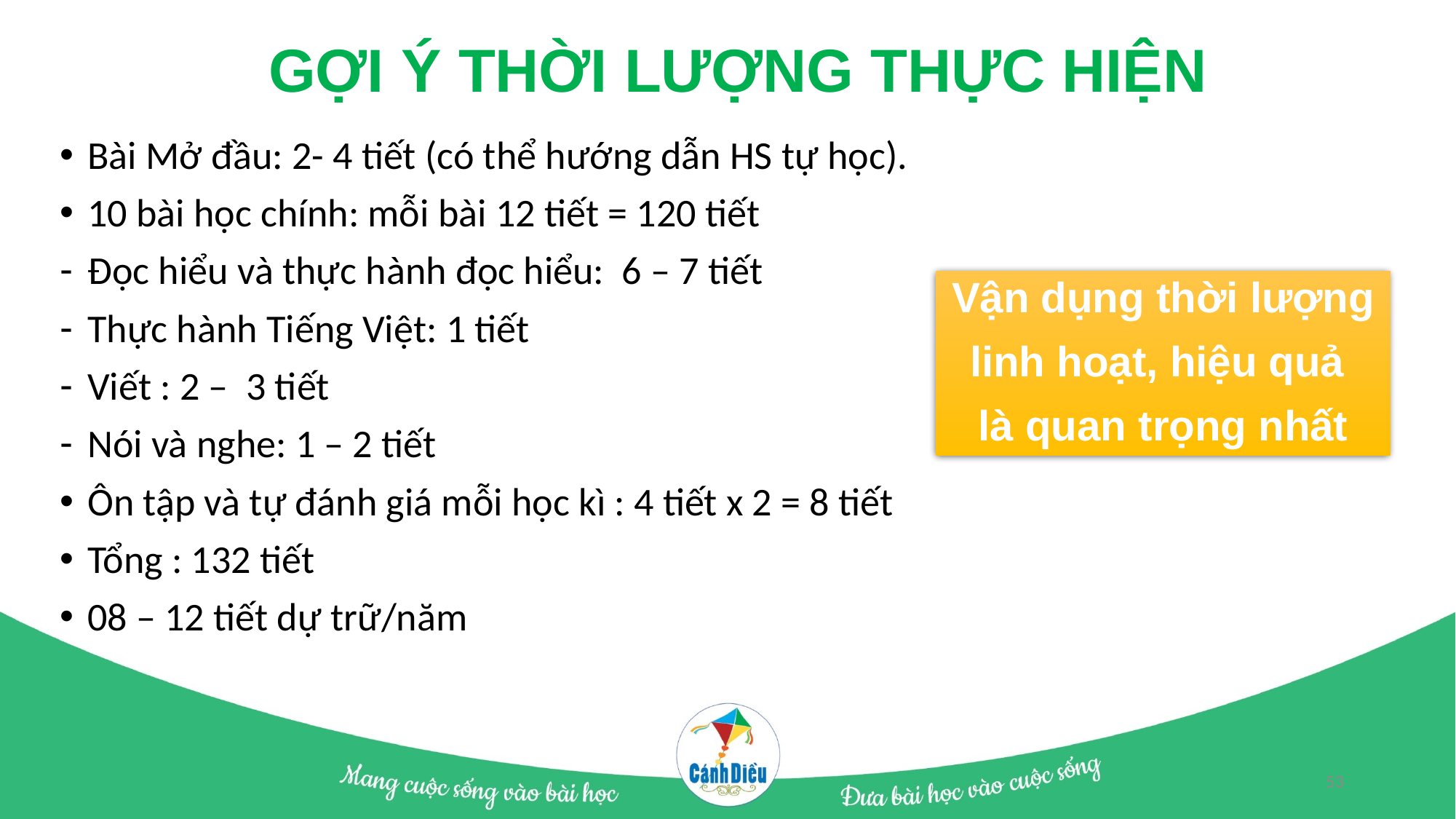

GỢI Ý THỜI LƯỢNG THỰC HIỆN
Bài Mở đầu: 2- 4 tiết (có thể hướng dẫn HS tự học).
10 bài học chính: mỗi bài 12 tiết = 120 tiết
Đọc hiểu và thực hành đọc hiểu:  6 – 7 tiết
Thực hành Tiếng Việt: 1 tiết
Viết : 2 –  3 tiết
Nói và nghe: 1 – 2 tiết
Ôn tập và tự đánh giá mỗi học kì : 4 tiết x 2 = 8 tiết
Tổng : 132 tiết
08 – 12 tiết dự trữ/năm
Vận dụng thời lượng
linh hoạt, hiệu quả
là quan trọng nhất
53